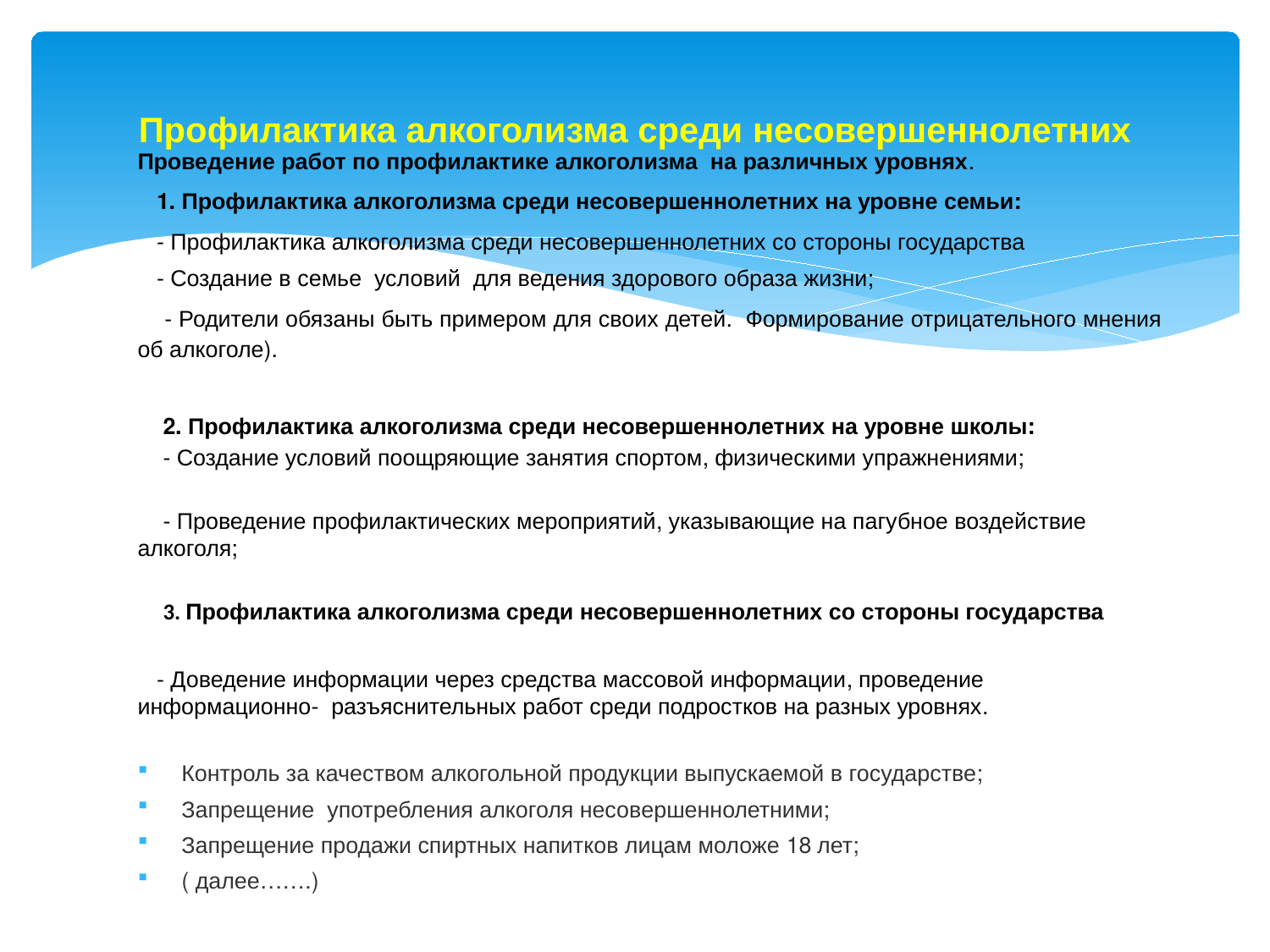

# Профилактика алкоголизма среди несовершеннолетних
Проведение работ по профилактике алкоголизма  на различных уровнях.
   1. Профилактика алкоголизма среди несовершеннолетних на уровне семьи:
   - Профилактика алкоголизма среди несовершеннолетних со стороны государства
   - Создание в семье  условий  для ведения здорового образа жизни;
    - Родители обязаны быть примером для своих детей.  Формирование отрицательного мнения об алкоголе).

    2. Профилактика алкоголизма среди несовершеннолетних на уровне школы:
    - Создание условий поощряющие занятия спортом, физическими упражнениями;

    - Проведение профилактических мероприятий, указывающие на пагубное воздействие алкоголя;

     3. Профилактика алкоголизма среди несовершеннолетних со стороны государства

   - Доведение информации через средства массовой информации, проведение информационно-  разъяснительных работ среди подростков на разных уровнях.

Контроль за качеством алкогольной продукции выпускаемой в государстве;
Запрещение  употребления алкоголя несовершеннолетними;
Запрещение продажи спиртных напитков лицам моложе 18 лет;
( далее…….)